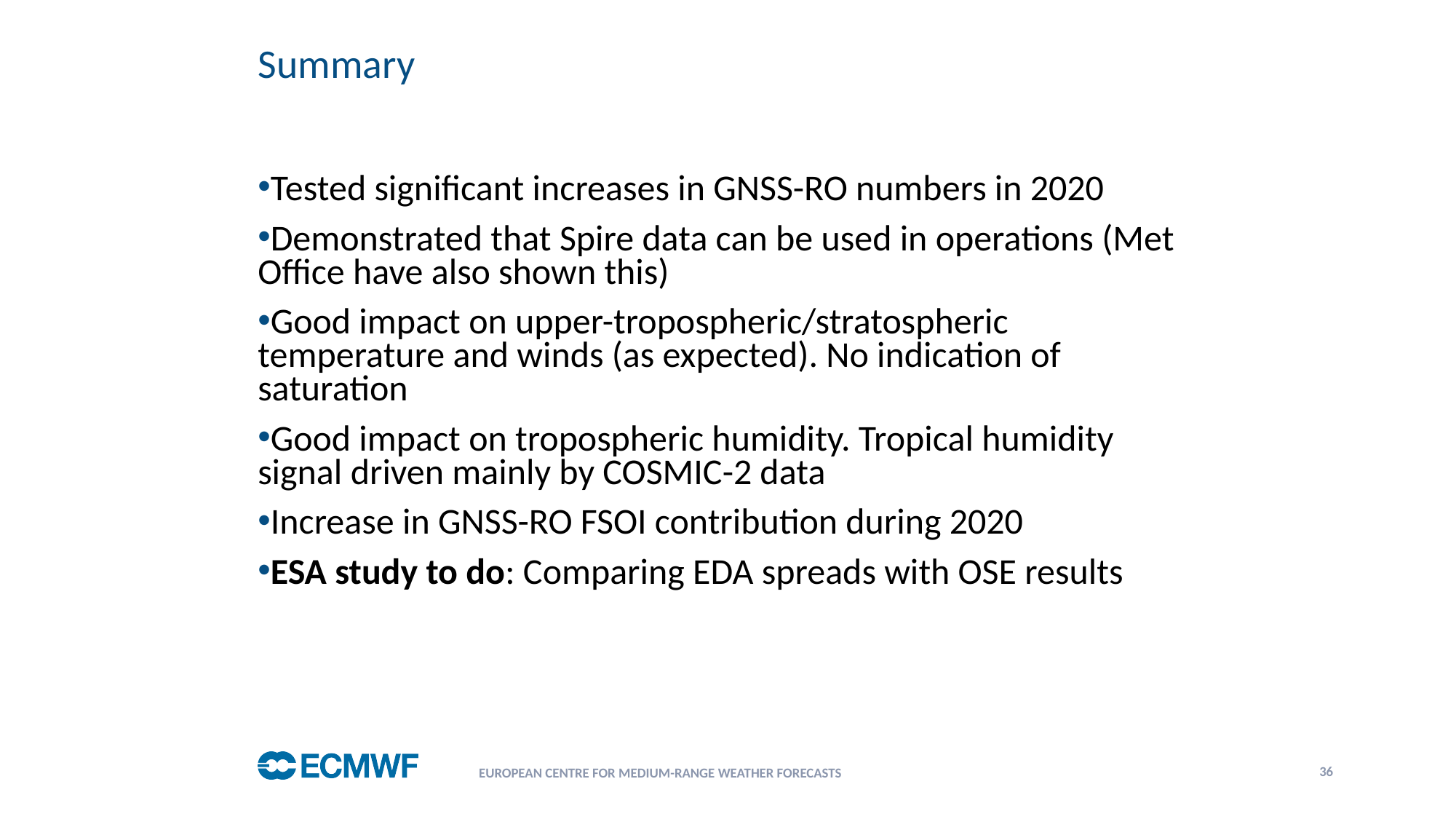

# Summary
Tested significant increases in GNSS-RO numbers in 2020
Demonstrated that Spire data can be used in operations (Met Office have also shown this)
Good impact on upper-tropospheric/stratospheric temperature and winds (as expected). No indication of saturation
Good impact on tropospheric humidity. Tropical humidity signal driven mainly by COSMIC-2 data
Increase in GNSS-RO FSOI contribution during 2020
ESA study to do: Comparing EDA spreads with OSE results

36
European Centre for Medium-Range Weather Forecasts